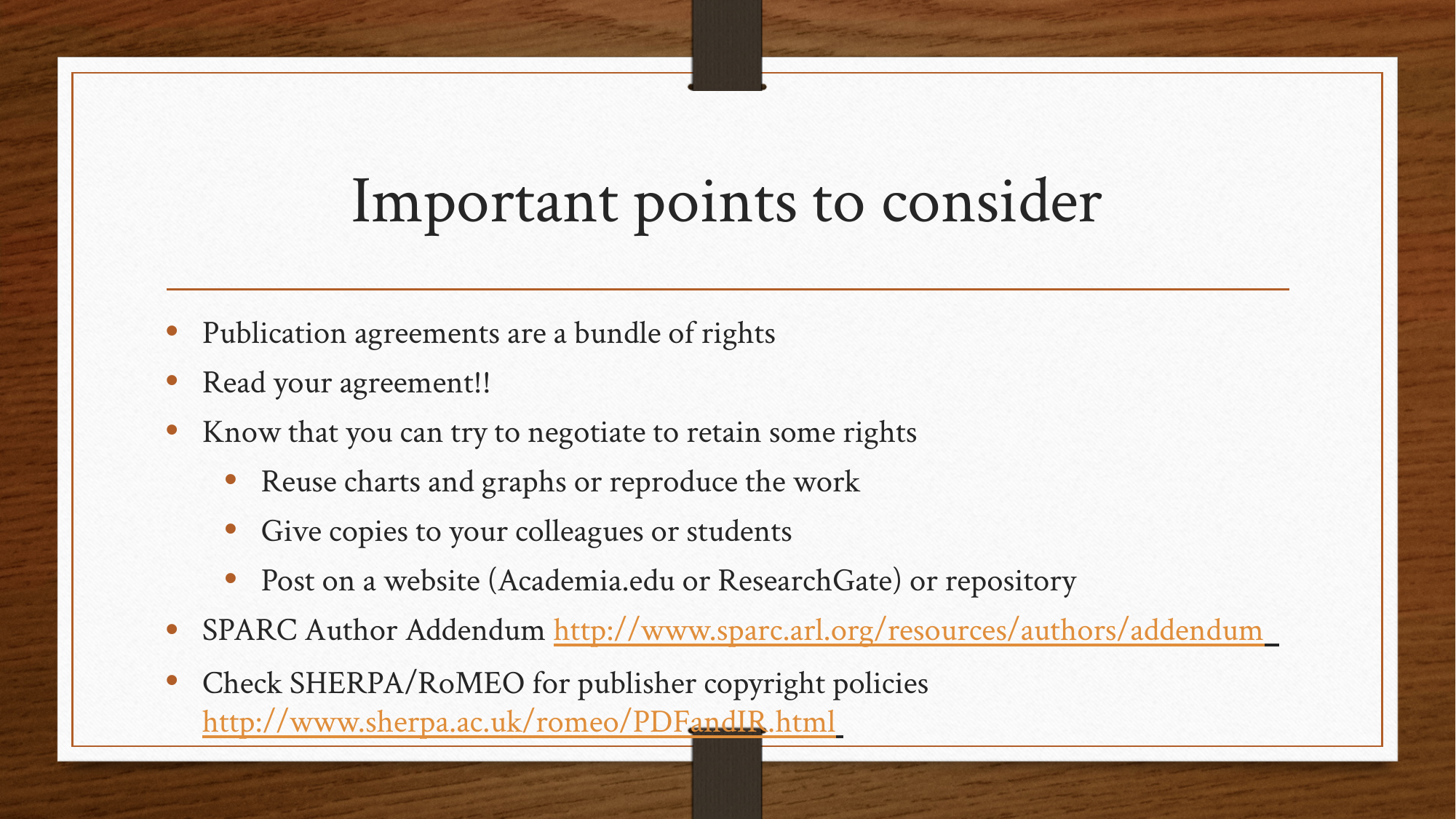

# Important points to consider
Publication agreements are a bundle of rights
Read your agreement!!
Know that you can try to negotiate to retain some rights
Reuse charts and graphs or reproduce the work
Give copies to your colleagues or students
Post on a website (Academia.edu or ResearchGate) or repository
SPARC Author Addendum http://www.sparc.arl.org/resources/authors/addendum
Check SHERPA/RoMEO for publisher copyright policies http://www.sherpa.ac.uk/romeo/PDFandIR.html